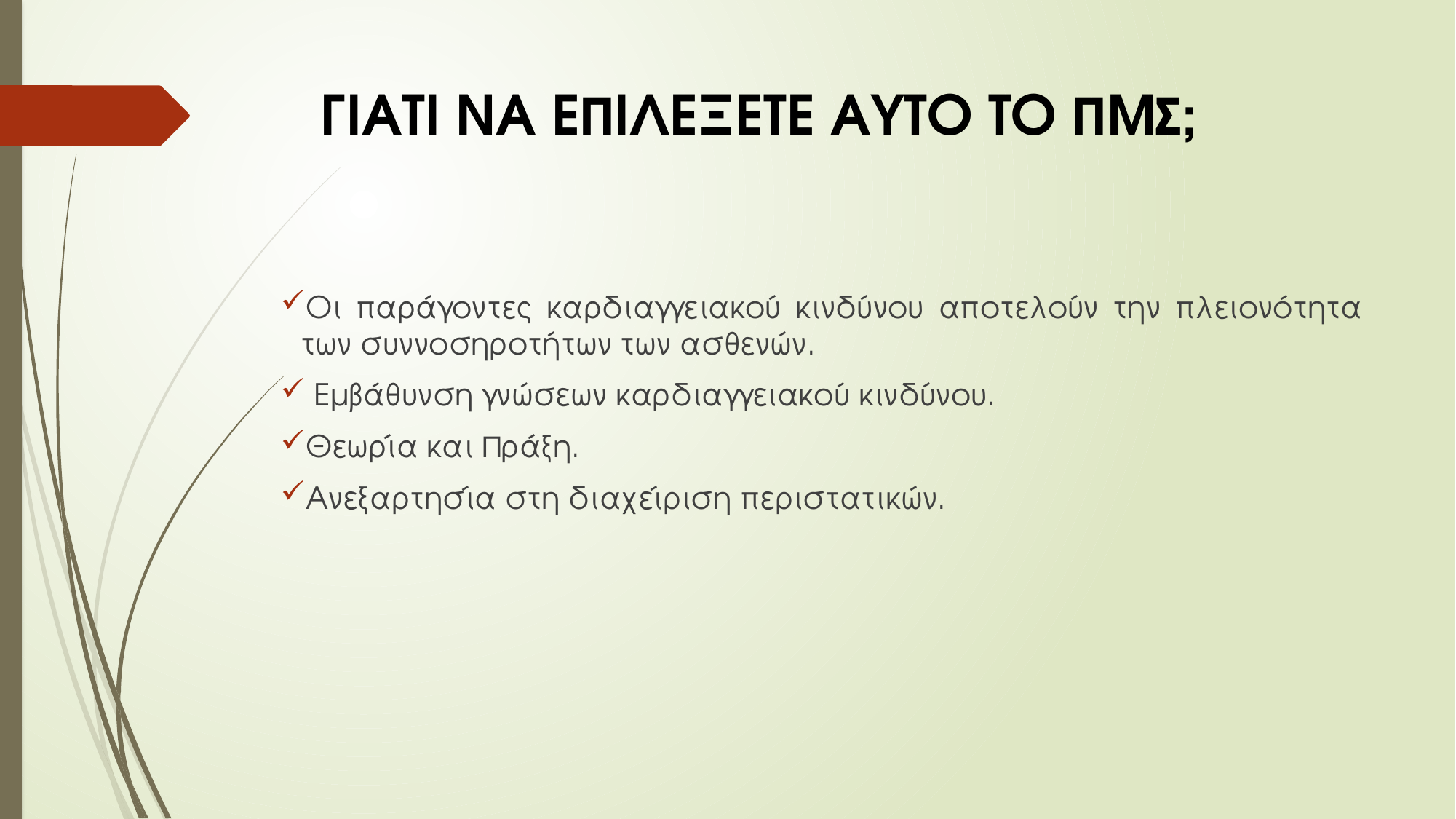

# ΓΙΑΤΙ ΝΑ ΕΠΙΛΕΞΕΤΕ ΑΥΤΟ ΤΟ ΠΜΣ;
Οι παράγοντες καρδιαγγειακού κινδύνου αποτελούν την πλειονότητα των συννοσηροτήτων των ασθενών.
 Εμβάθυνση γνώσεων καρδιαγγειακού κινδύνου.
Θεωρία και Πράξη.
Ανεξαρτησία στη διαχείριση περιστατικών.